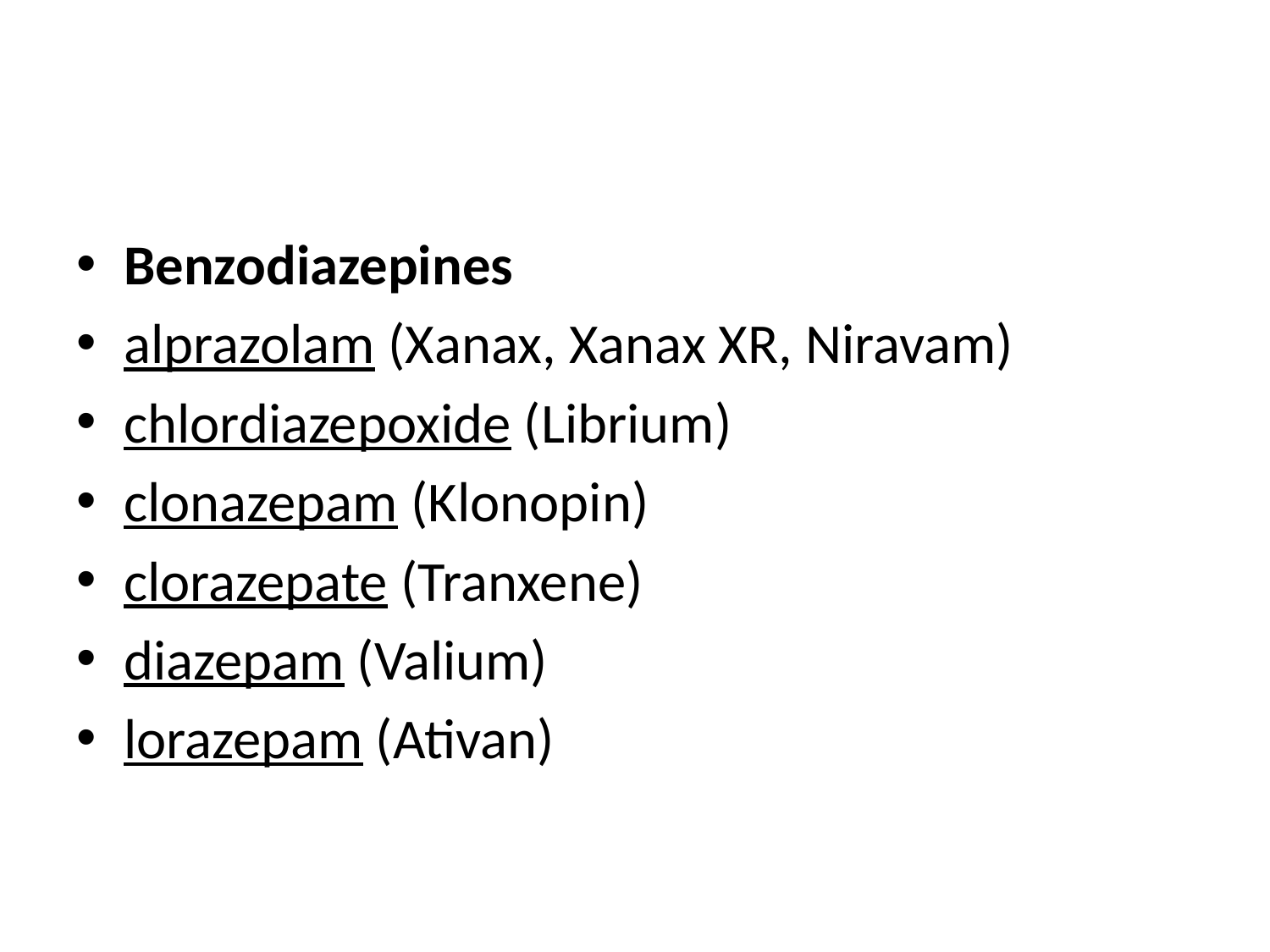

#
Benzodiazepines
alprazolam (Xanax, Xanax XR, Niravam)
chlordiazepoxide (Librium)
clonazepam (Klonopin)
clorazepate (Tranxene)
diazepam (Valium)
lorazepam (Ativan)